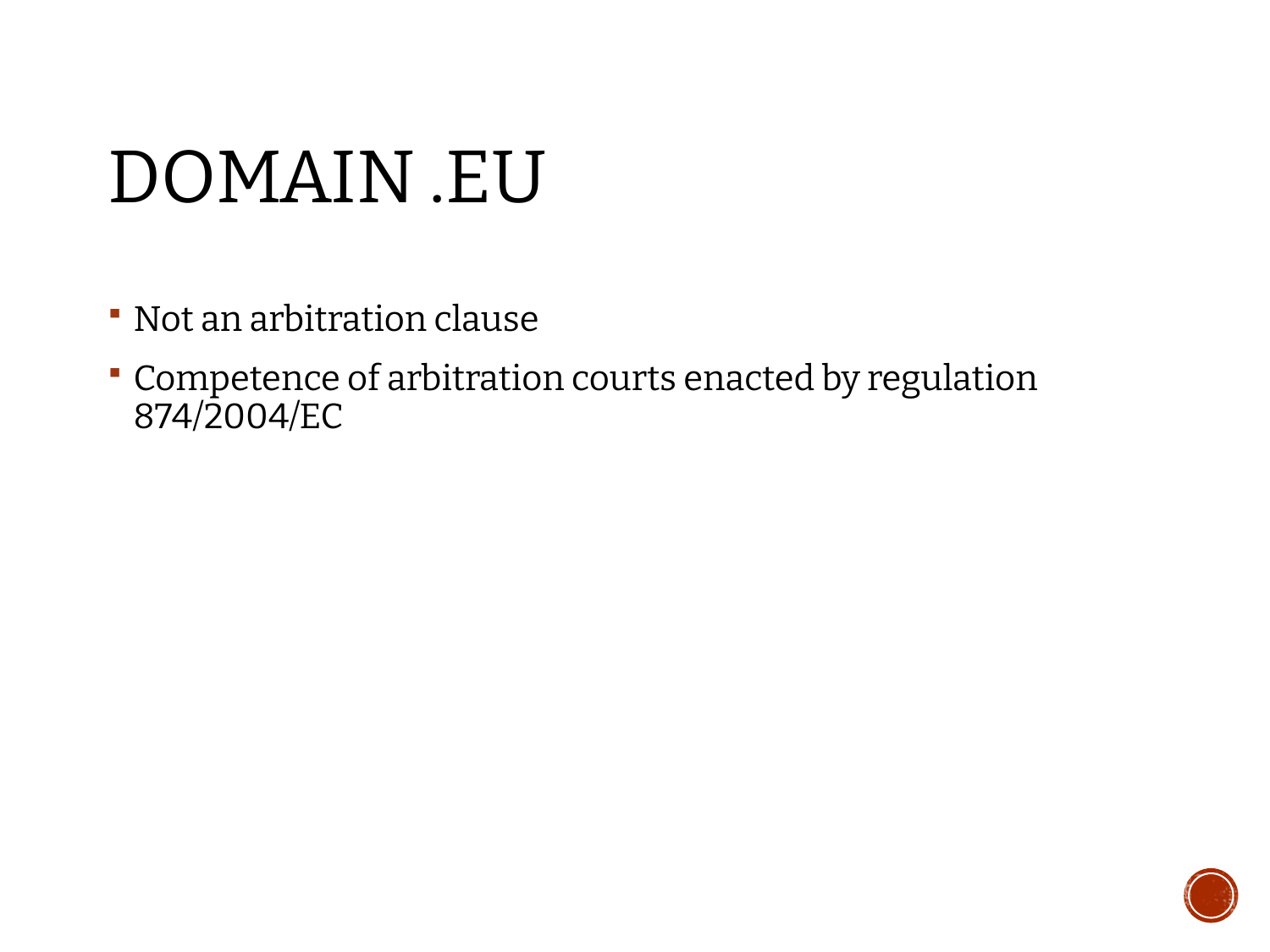

# Domain .eu
Not an arbitration clause
Competence of arbitration courts enacted by regulation 874/2004/EC